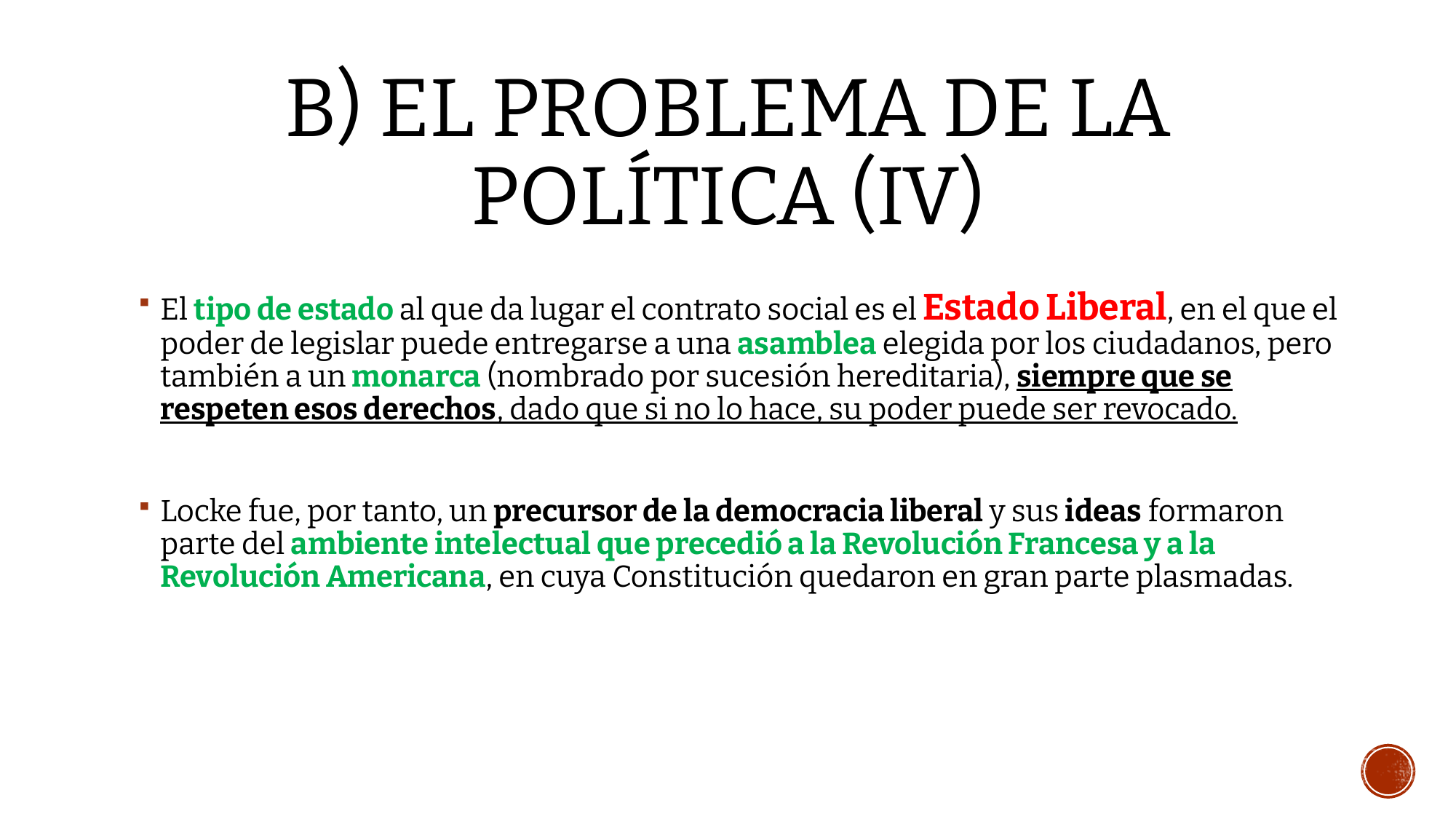

# B) El problema de la política (iv)

El tipo de estado al que da lugar el contrato social es el Estado Liberal, en el que el poder de legislar puede entregarse a una asamblea elegida por los ciudadanos, pero también a un monarca (nombrado por sucesión hereditaria), siempre que se respeten esos derechos, dado que si no lo hace, su poder puede ser revocado.

Locke fue, por tanto, un precursor de la democracia liberal y sus ideas formaron parte del ambiente intelectual que precedió a la Revolución Francesa y a la Revolución Americana, en cuya Constitución quedaron en gran parte plasmadas.